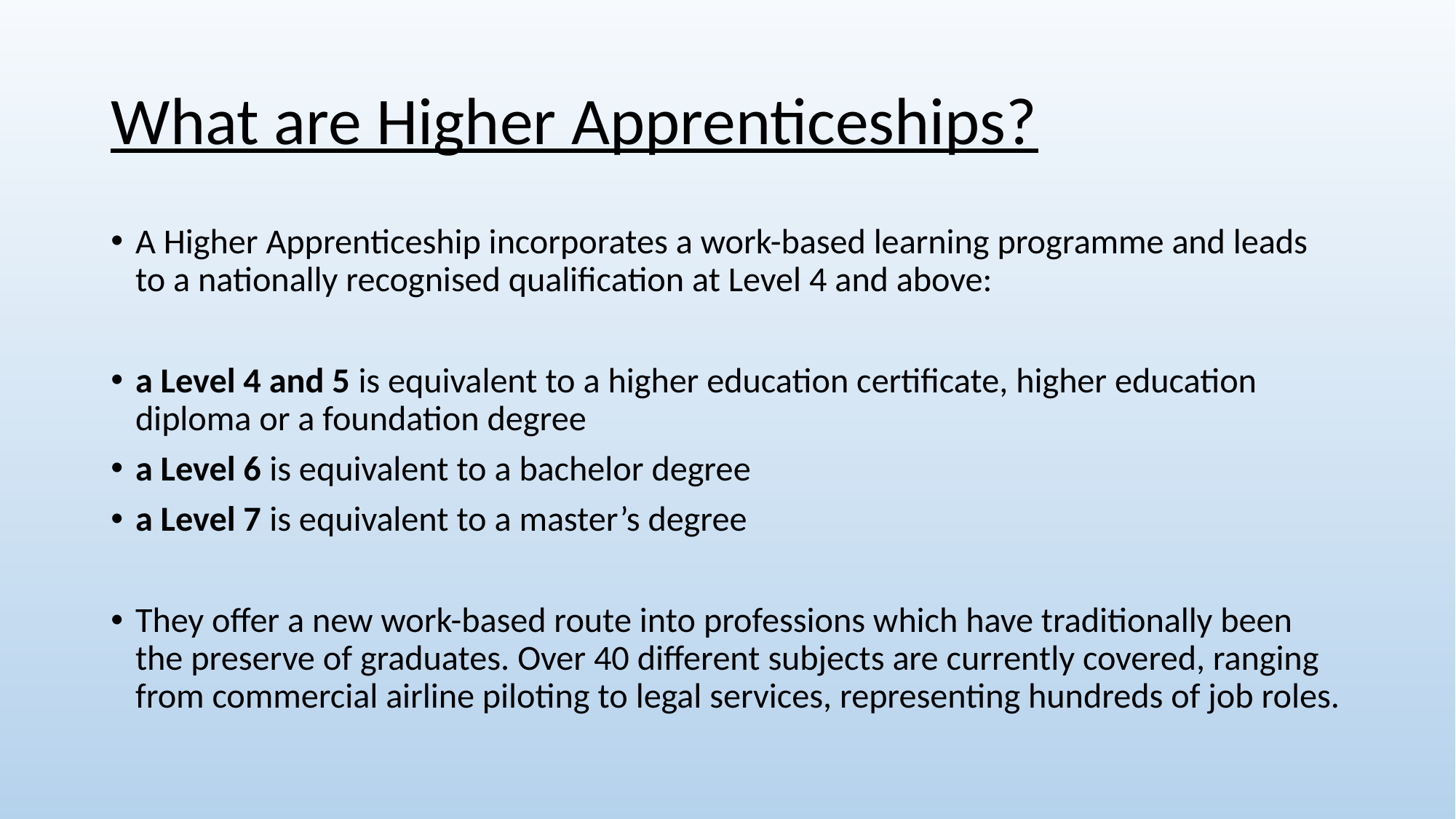

# What are Higher Apprenticeships?
A Higher Apprenticeship incorporates a work-based learning programme and leads to a nationally recognised qualification at Level 4 and above:

a Level 4 and 5 is equivalent to a higher education certificate, higher education diploma or a foundation degree
a Level 6 is equivalent to a bachelor degree
a Level 7 is equivalent to a master’s degree

They offer a new work-based route into professions which have traditionally been the preserve of graduates. Over 40 different subjects are currently covered, ranging from commercial airline piloting to legal services, representing hundreds of job roles.